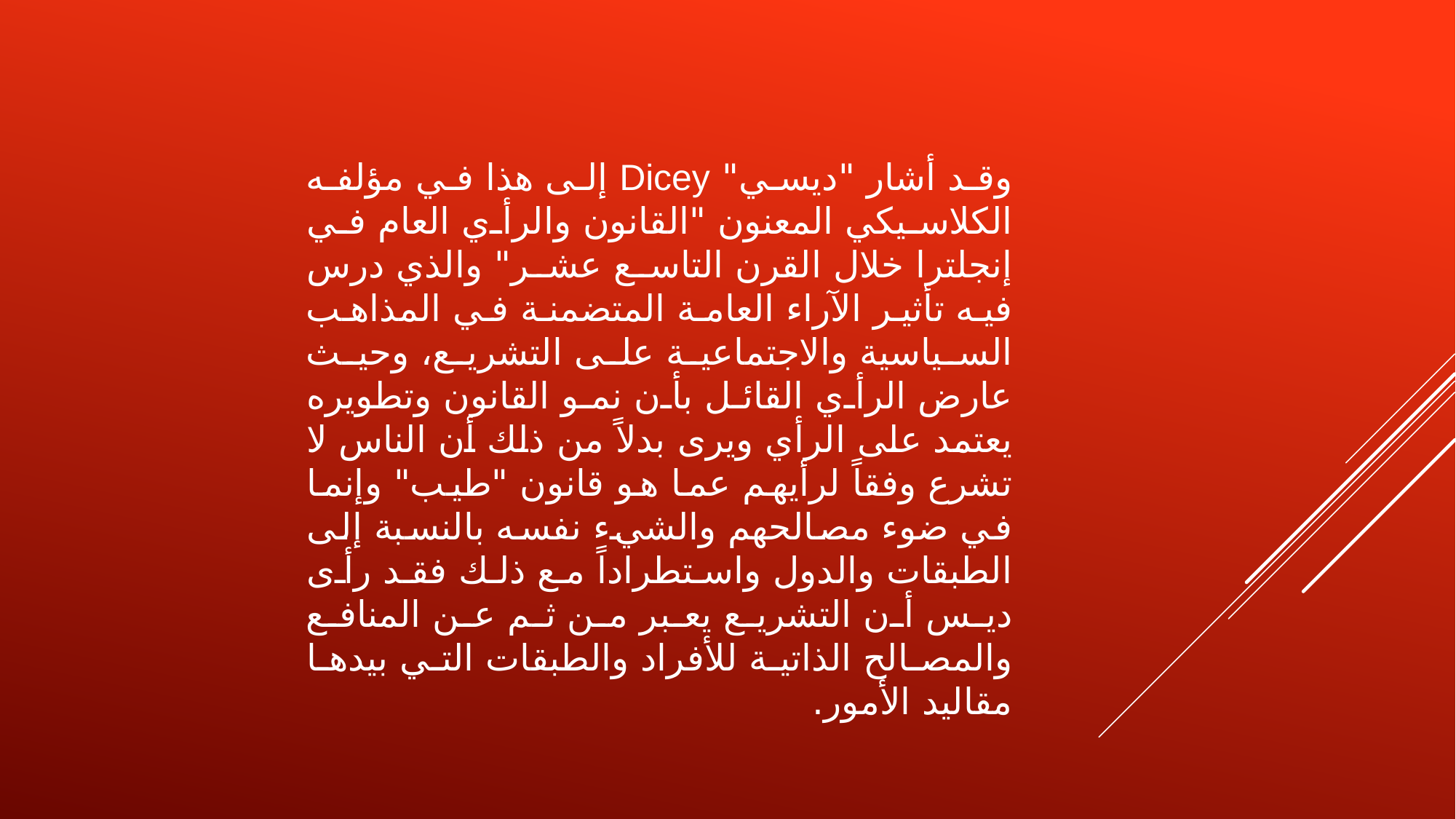

وقد أشار "ديسي" Dicey إلى هذا في مؤلفه الكلاسيكي المعنون "القانون والرأي العام في إنجلترا خلال القرن التاسع عشر" والذي درس فيه تأثير الآراء العامة المتضمنة في المذاهب السياسية والاجتماعية على التشريع، وحيث عارض الرأي القائل بأن نمو القانون وتطويره يعتمد على الرأي ويرى بدلاً من ذلك أن الناس لا تشرع وفقاً لرأيهم عما هو قانون "طيب" وإنما في ضوء مصالحهم والشيء نفسه بالنسبة إلى الطبقات والدول واستطراداً مع ذلك فقد رأى ديس أن التشريع يعبر من ثم عن المنافع والمصالح الذاتية للأفراد والطبقات التي بيدها مقاليد الأمور.